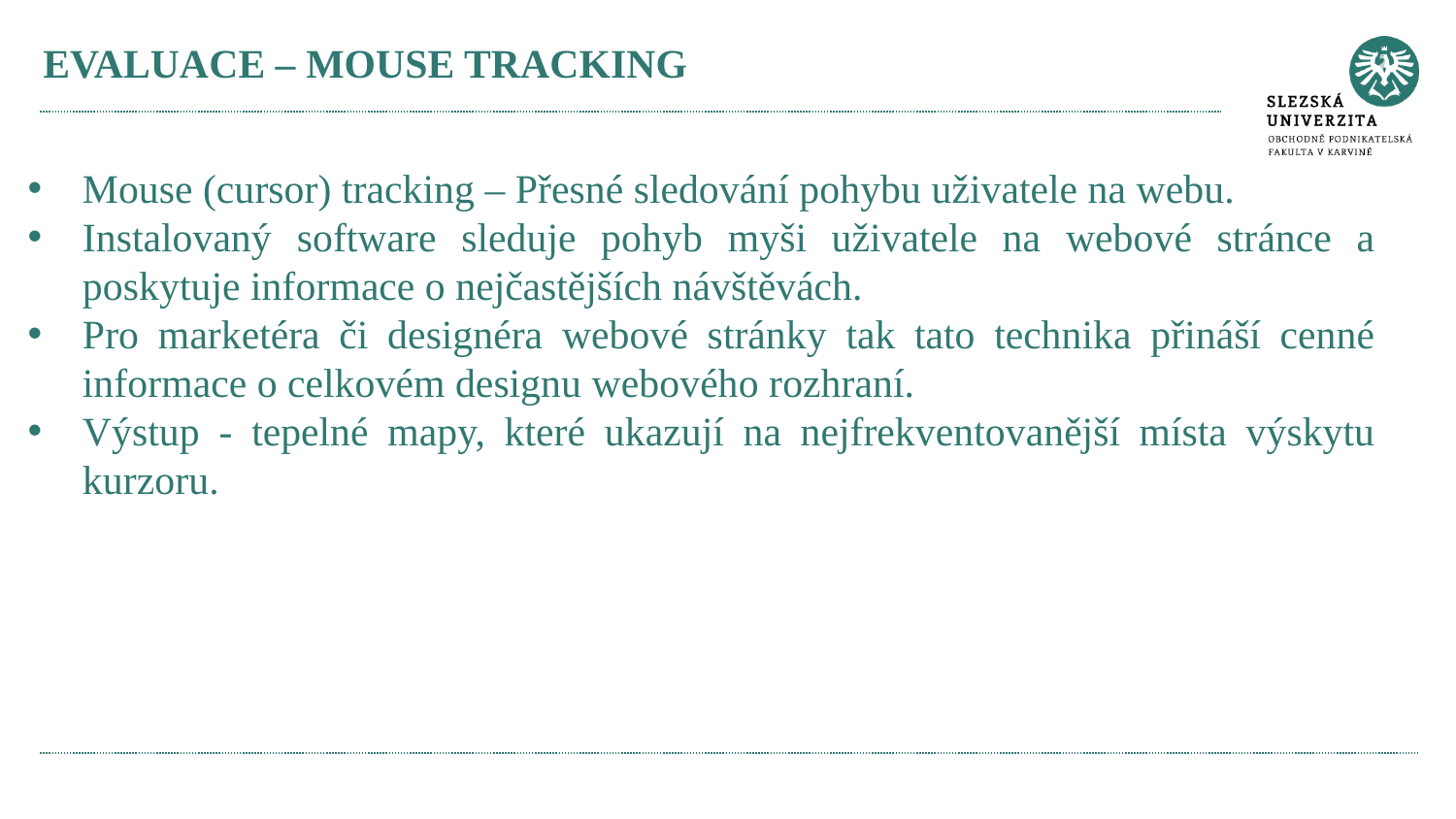

# EVALUACE – MOUSE TRACKING
Mouse (cursor) tracking – Přesné sledování pohybu uživatele na webu.
Instalovaný software sleduje pohyb myši uživatele na webové stránce a poskytuje informace o nejčastějších návštěvách.
Pro marketéra či designéra webové stránky tak tato technika přináší cenné informace o celkovém designu webového rozhraní.
Výstup - tepelné mapy, které ukazují na nejfrekventovanější místa výskytu kurzoru.